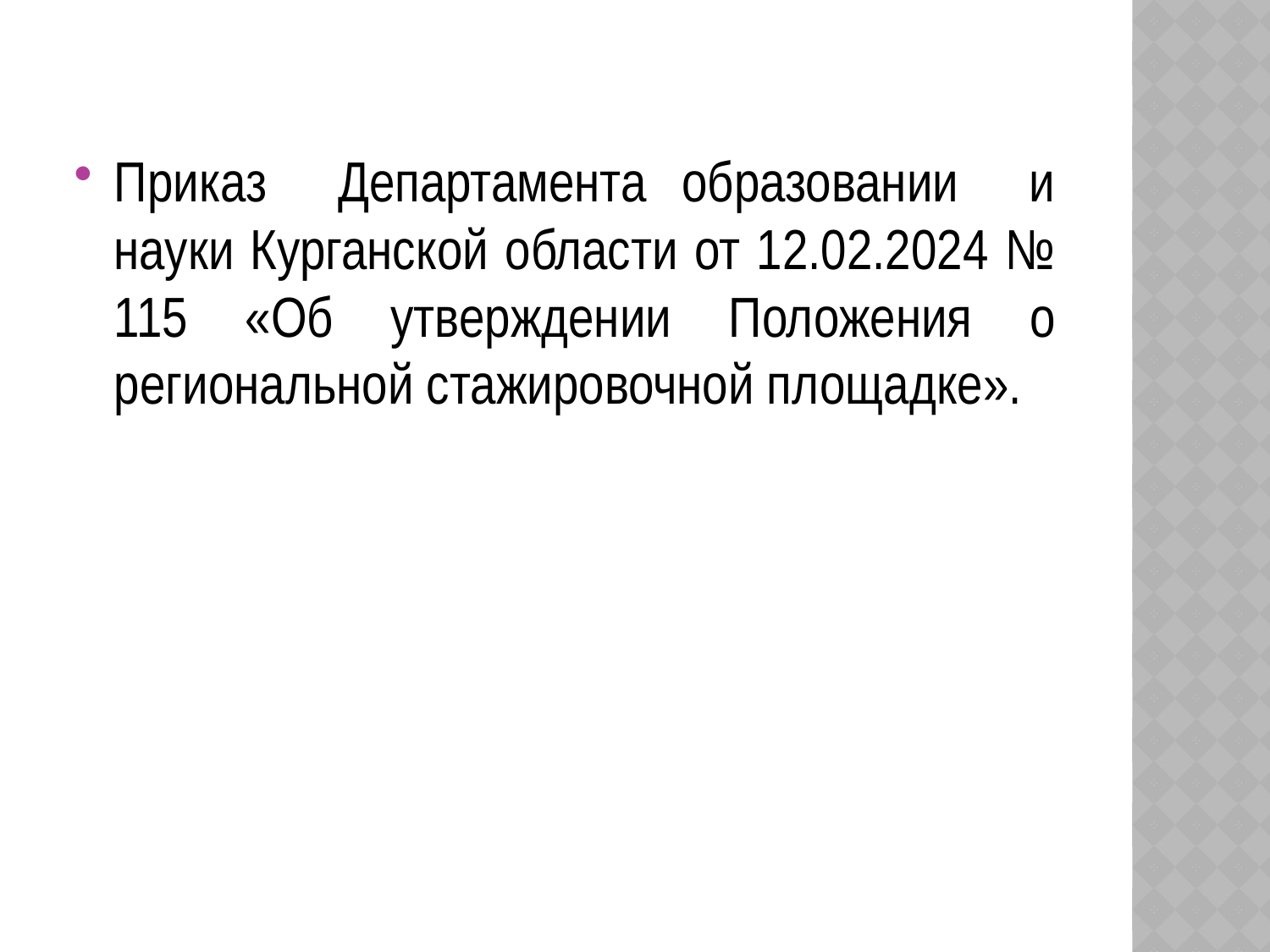

Приказ  Департамента образовании  и науки Курганской области от 12.02.2024 № 115 «Об утверждении Положения о региональной стажировочной площадке».